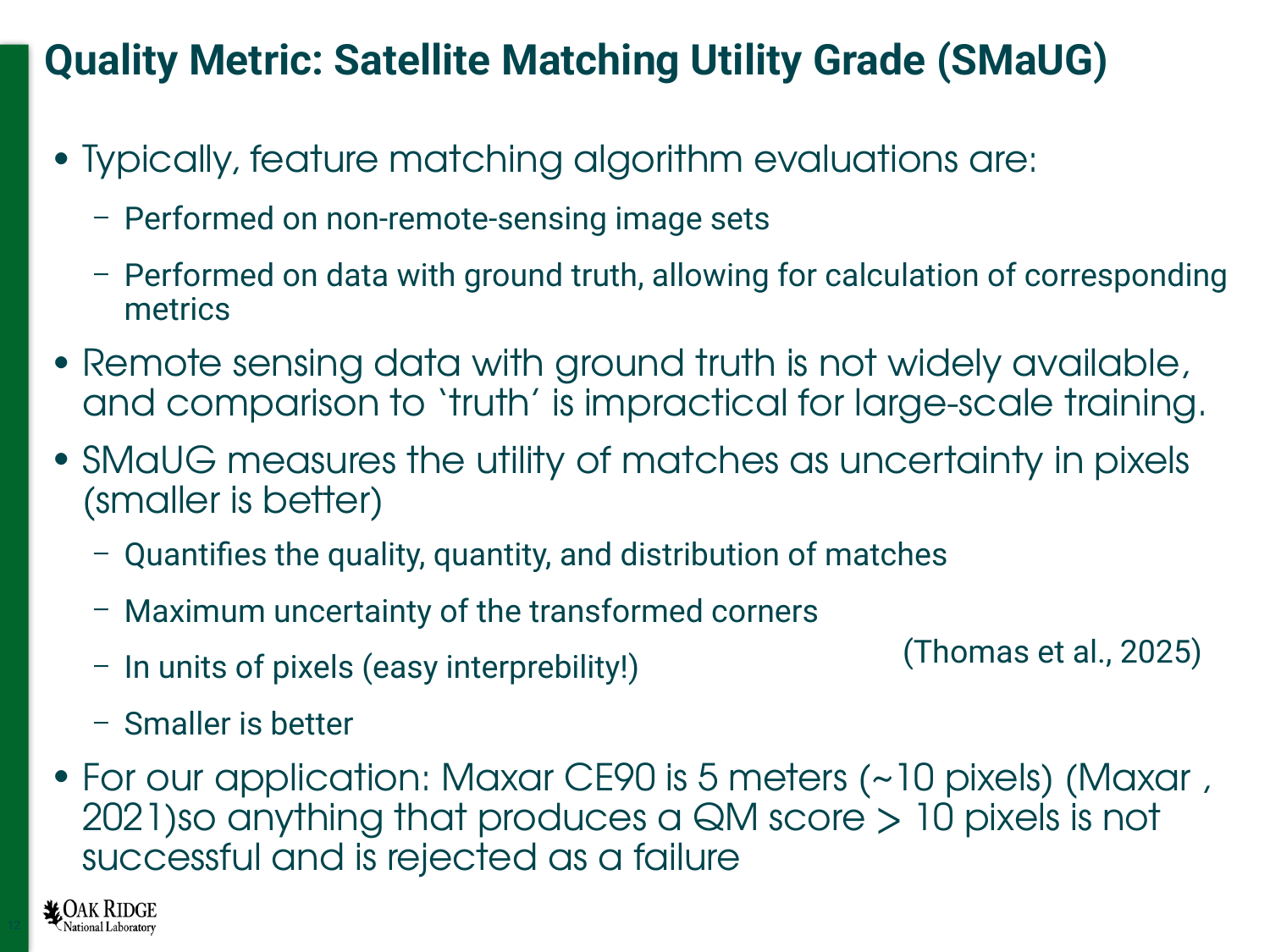

# Quality Metric: Satellite Matching Utility Grade (SMaUG)
Typically, feature matching algorithm evaluations are:
Performed on non-remote-sensing image sets
Performed on data with ground truth, allowing for calculation of corresponding metrics
Remote sensing data with ground truth is not widely available, and comparison to ‘truth’ is impractical for large-scale training.
SMaUG measures the utility of matches as uncertainty in pixels (smaller is better)
Quantifies the quality, quantity, and distribution of matches
Maximum uncertainty of the transformed corners
In units of pixels (easy interprebility!)
Smaller is better
For our application: Maxar CE90 is 5 meters (~10 pixels) (Maxar , 2021)so anything that produces a QM score > 10 pixels is not successful and is rejected as a failure

(Thomas et al., 2025)